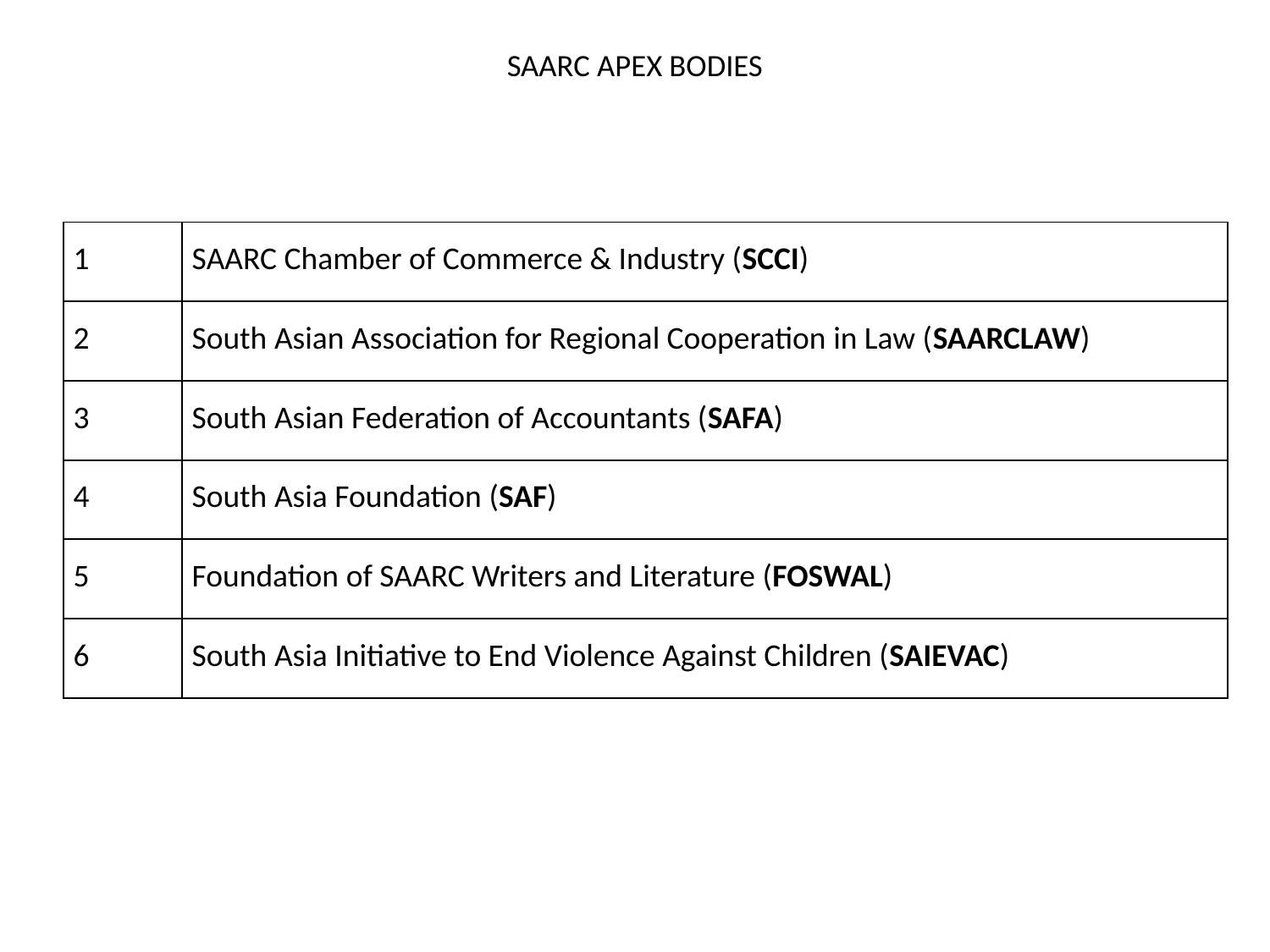

# SAARC APEX BODIES
| 1 | SAARC Chamber of Commerce & Industry (SCCI) |
| --- | --- |
| 2 | South Asian Association for Regional Cooperation in Law (SAARCLAW) |
| 3 | South Asian Federation of Accountants (SAFA) |
| 4 | South Asia Foundation (SAF) |
| 5 | Foundation of SAARC Writers and Literature (FOSWAL) |
| 6 | South Asia Initiative to End Violence Against Children (SAIEVAC) |